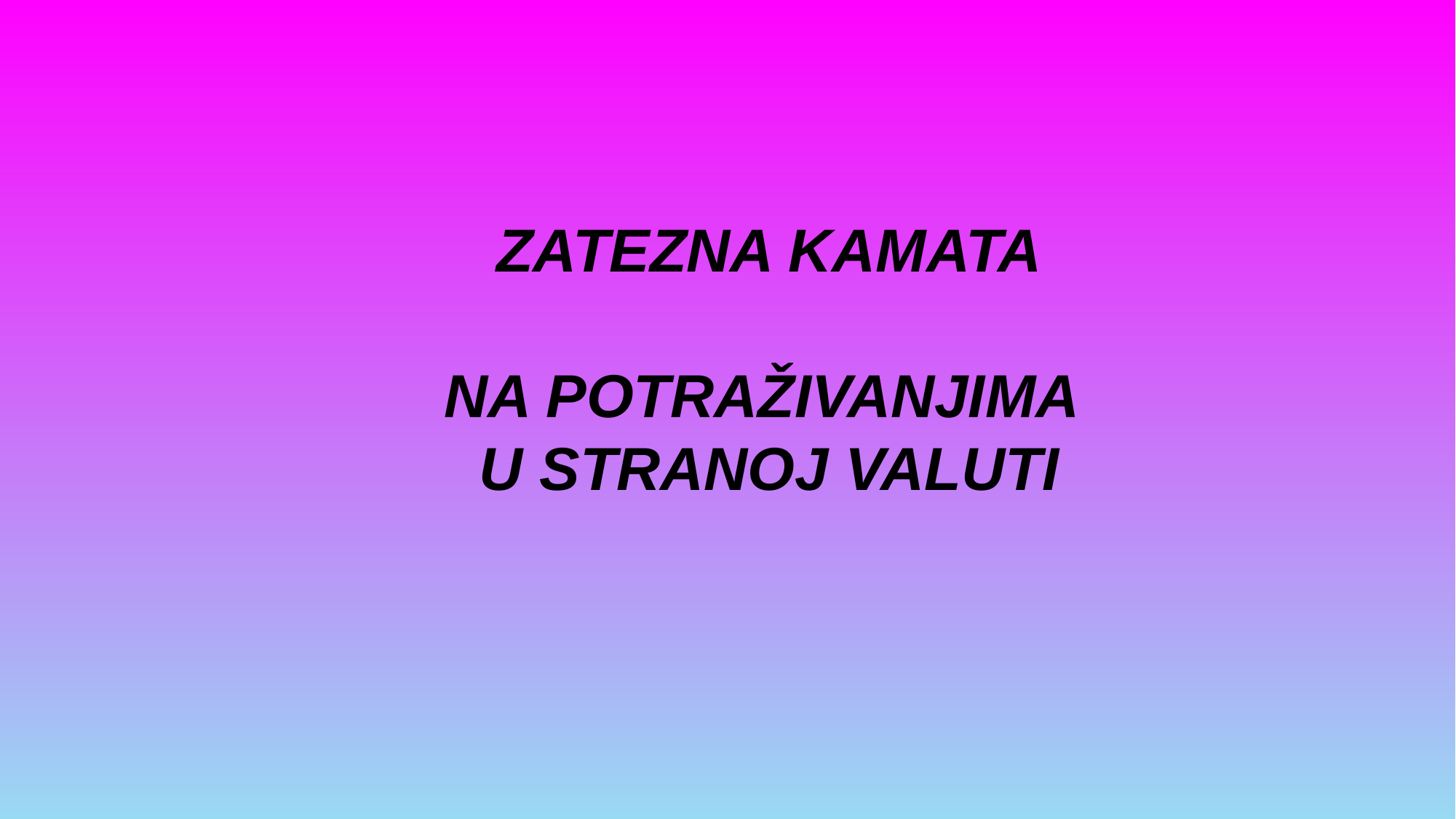

ZATEZNA KAMATA

NA POTRAŽIVANJIMA
U STRANOJ VALUTI